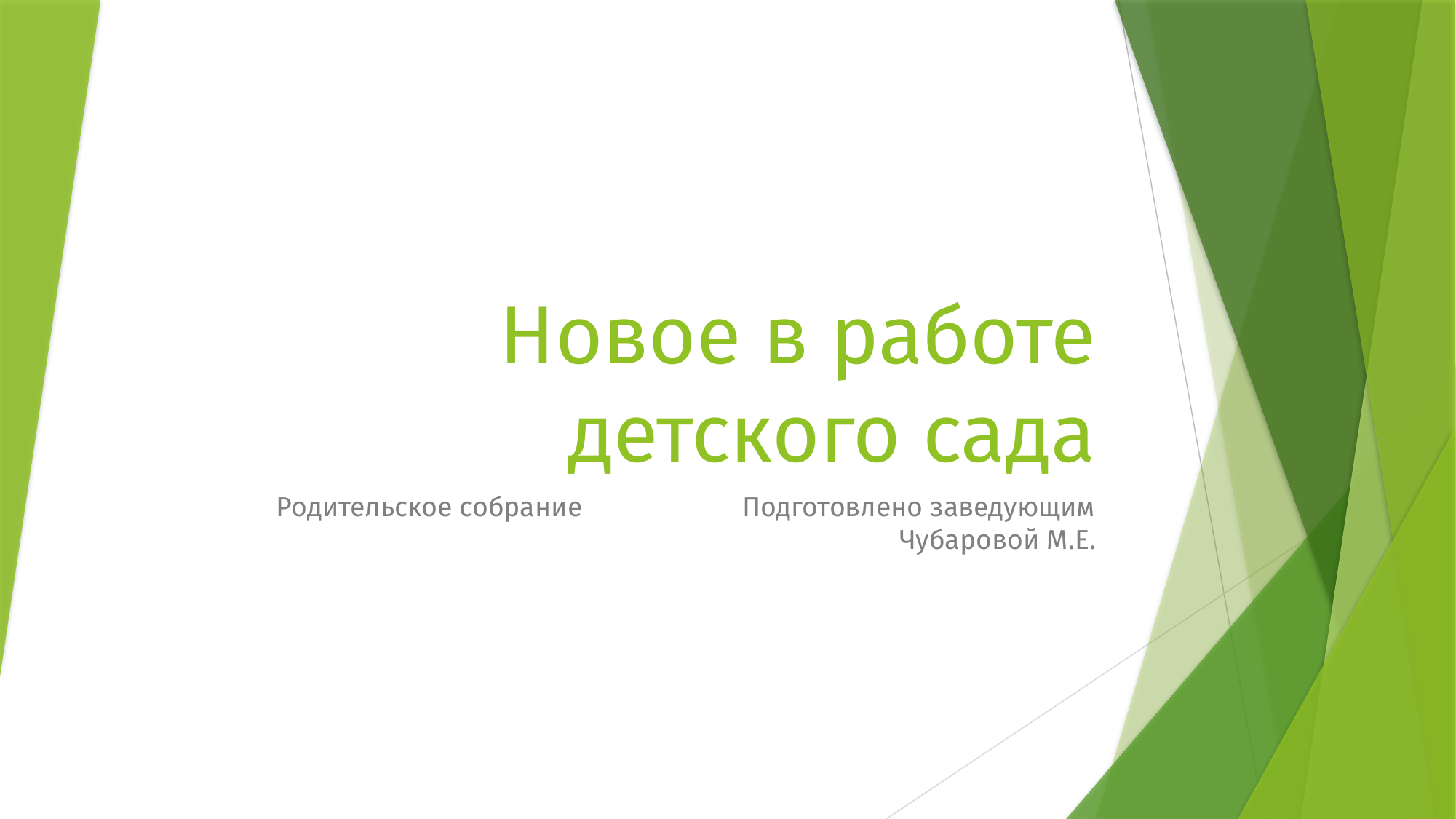

# Новое в работе детского сада
Родительское собрание                      Подготовлено заведующим Чубаровой М.Е.